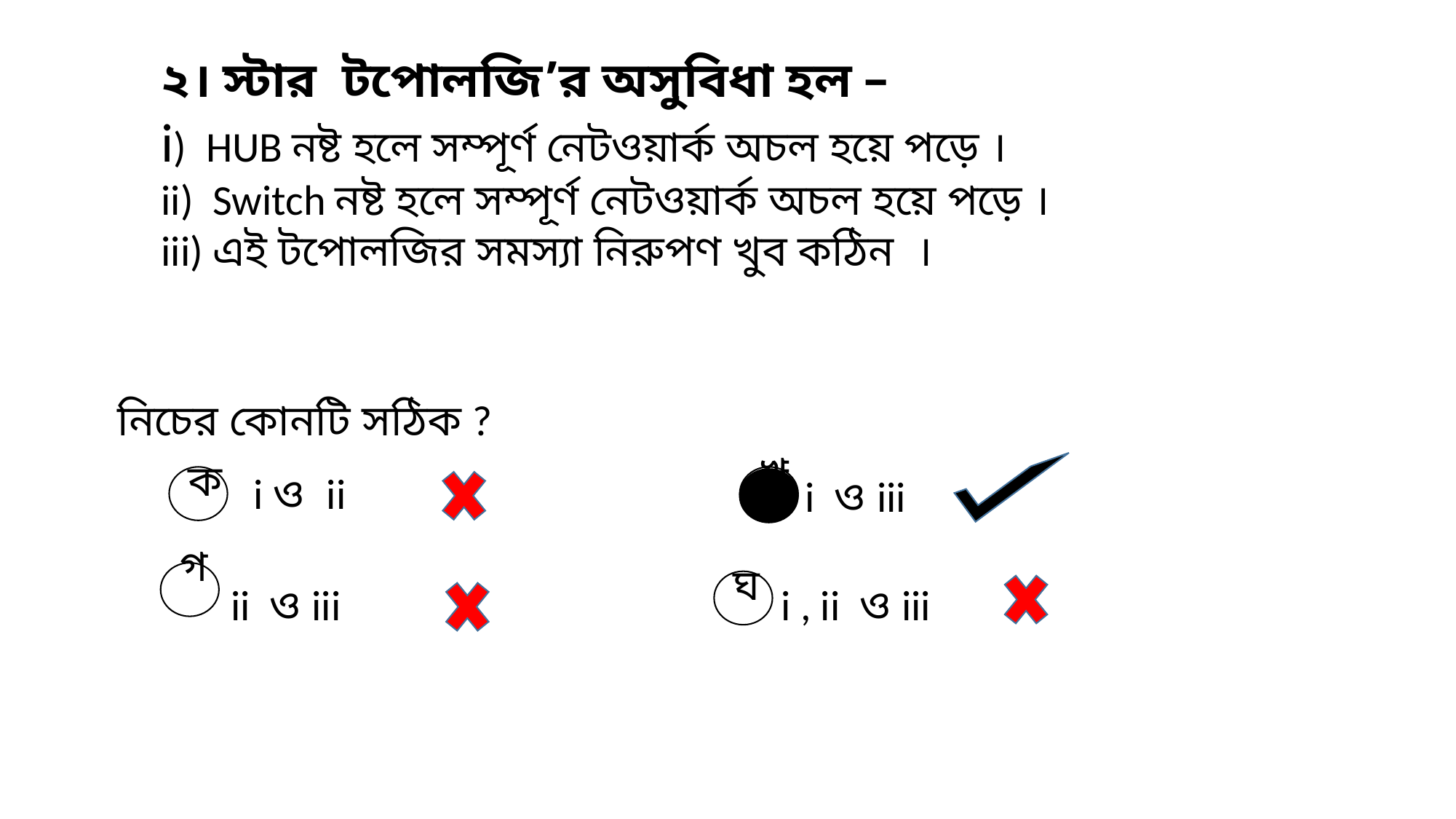

২। স্টার  টপোলজি’র অসুবিধা হল –
i)  HUB নষ্ট হলে সম্পূর্ণ নেটওয়ার্ক অচল হয়ে পড়ে ।
ii)  Switch নষ্ট হলে সম্পূর্ণ নেটওয়ার্ক অচল হয়ে পড়ে ।
iii) এই টপোলজির সমস্যা নিরুপণ খুব কঠিন  ।
নিচের কোনটি সঠিক ?
 i ও  ii
  i  ও iii
 ii  ও iii
  i , ii  ও iii

ক
খ
খ

গ

ঘ